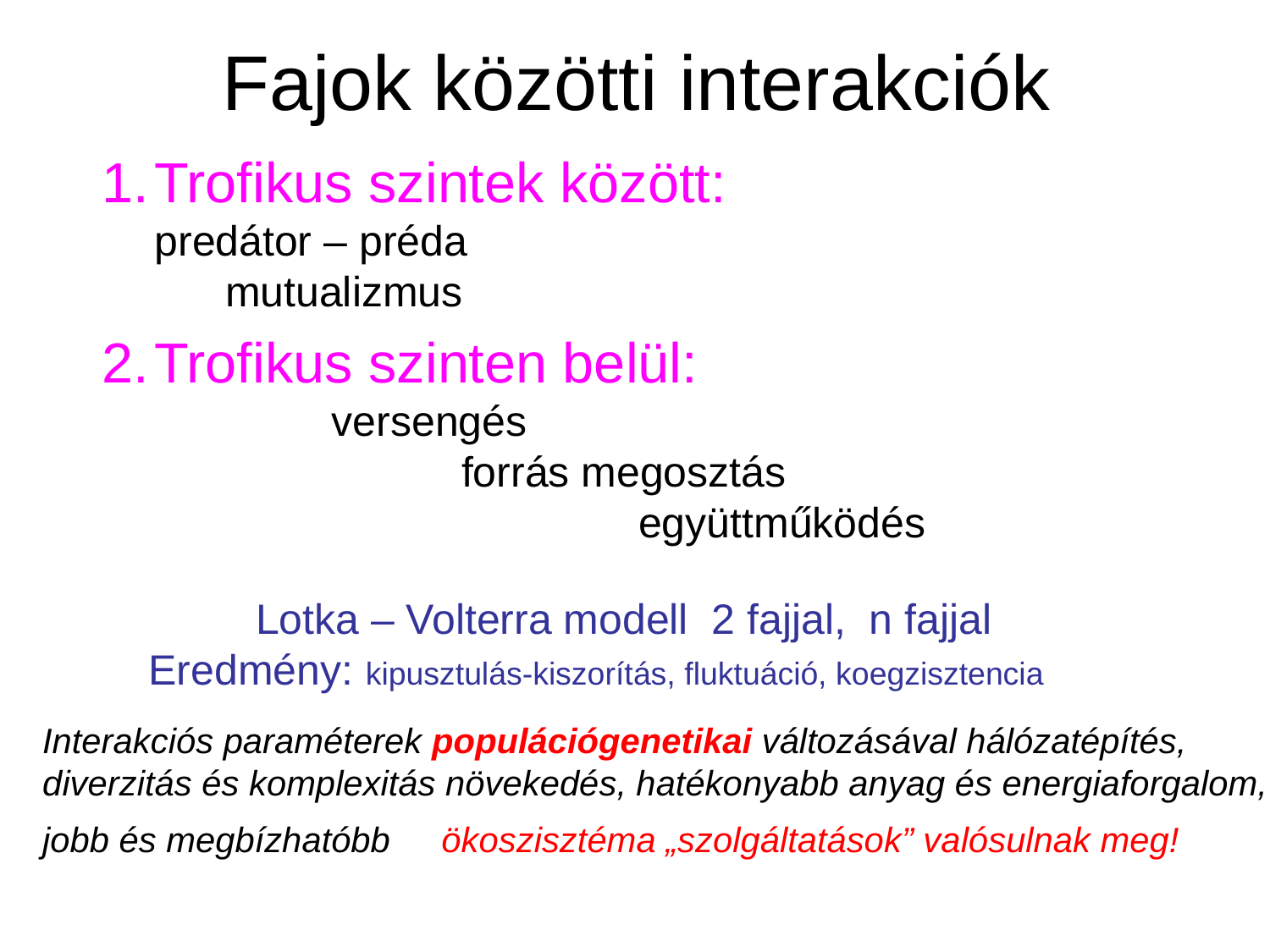

# Fajok közötti interakciók
Trofikus szintek között:                     predátor – préda                                                mutualizmus
Trofikus szinten belül:                                              versengés                                                               forrás megosztás                                                        együttműködés
                  Lotka – Volterra modell  2 fajjal,  n fajjal                                     Eredmény: kipusztulás-kiszorítás, fluktuáció, koegzisztencia
Interakciós paraméterek populációgenetikai változásával hálózatépítés, diverzitás és komplexitás növekedés, hatékonyabb anyag és energiaforgalom, jobb és megbízhatóbb    ökoszisztéma „szolgáltatások” valósulnak meg!